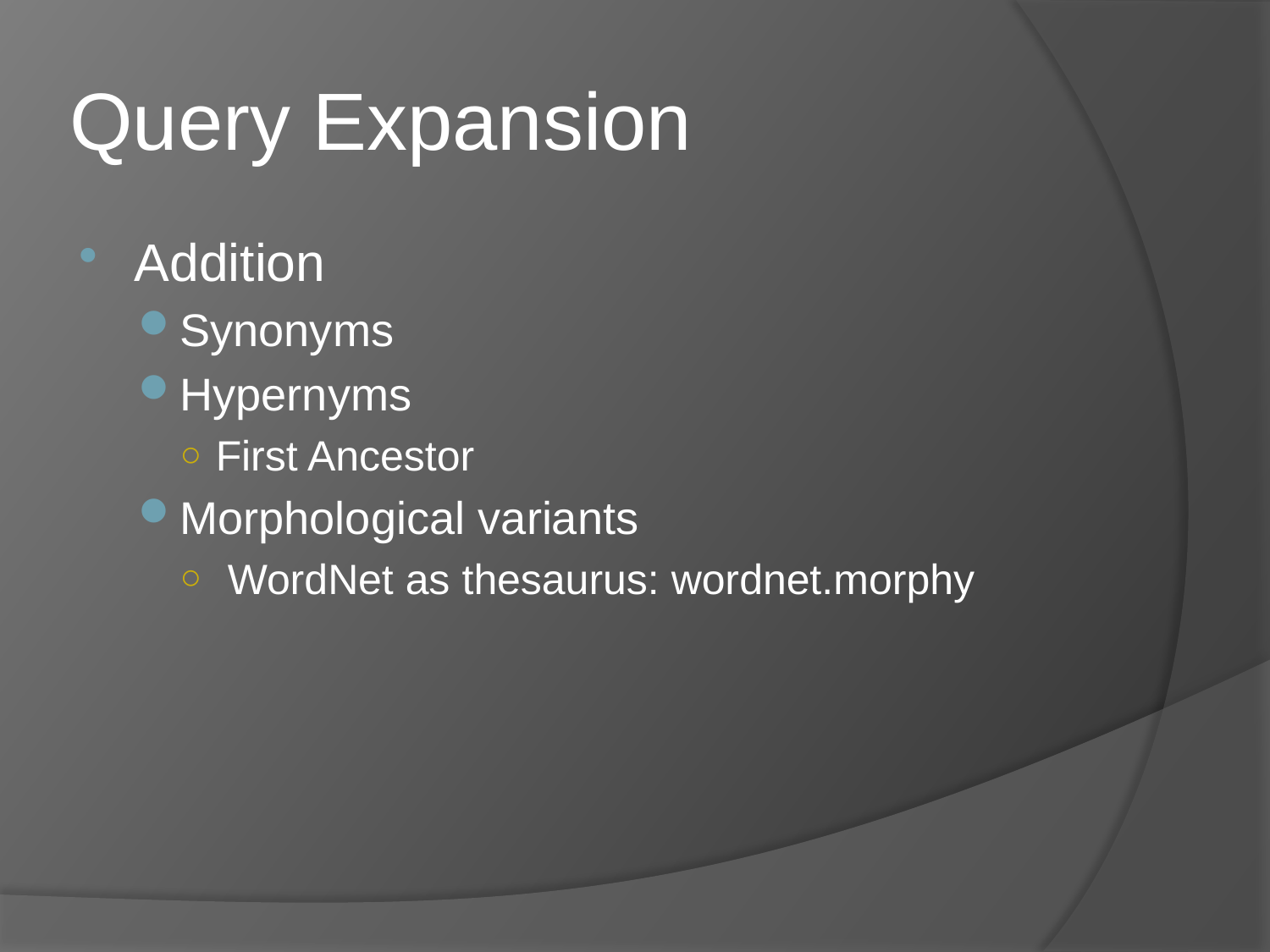

# Query Expansion
Addition
Synonyms
Hypernyms
First Ancestor
Morphological variants
 WordNet as thesaurus: wordnet.morphy